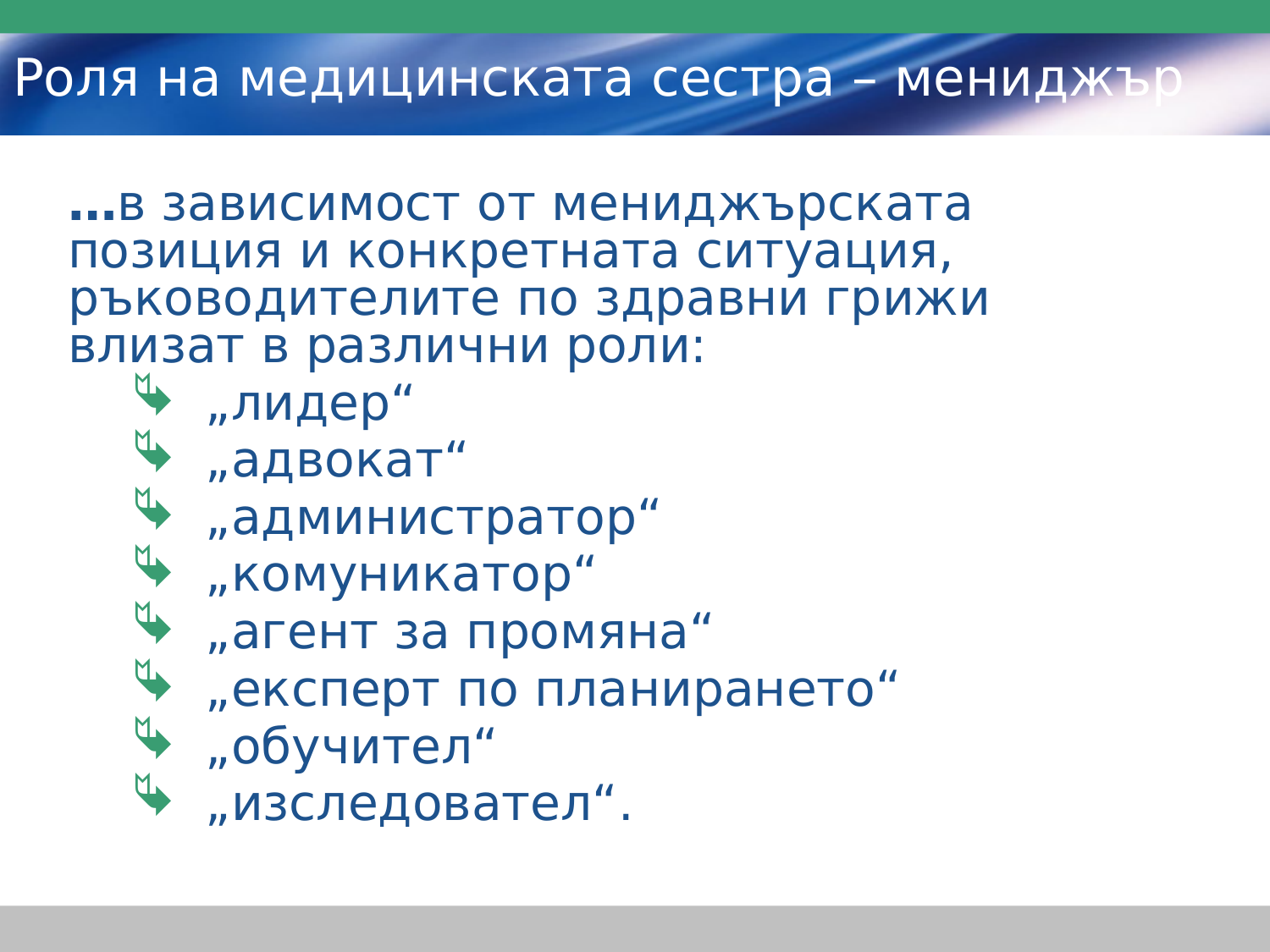

# Роля на медицинската сестра – мениджър
…в зависимост от мениджърската позиция и конкретната ситуация, ръководителите по здравни грижи влизат в различни роли:
  „лидер“
  „адвокат“
  „администратор“
  „комуникатор“
  „агент за промяна“
  „експерт по планирането“
  „обучител“
  „изследовател“.